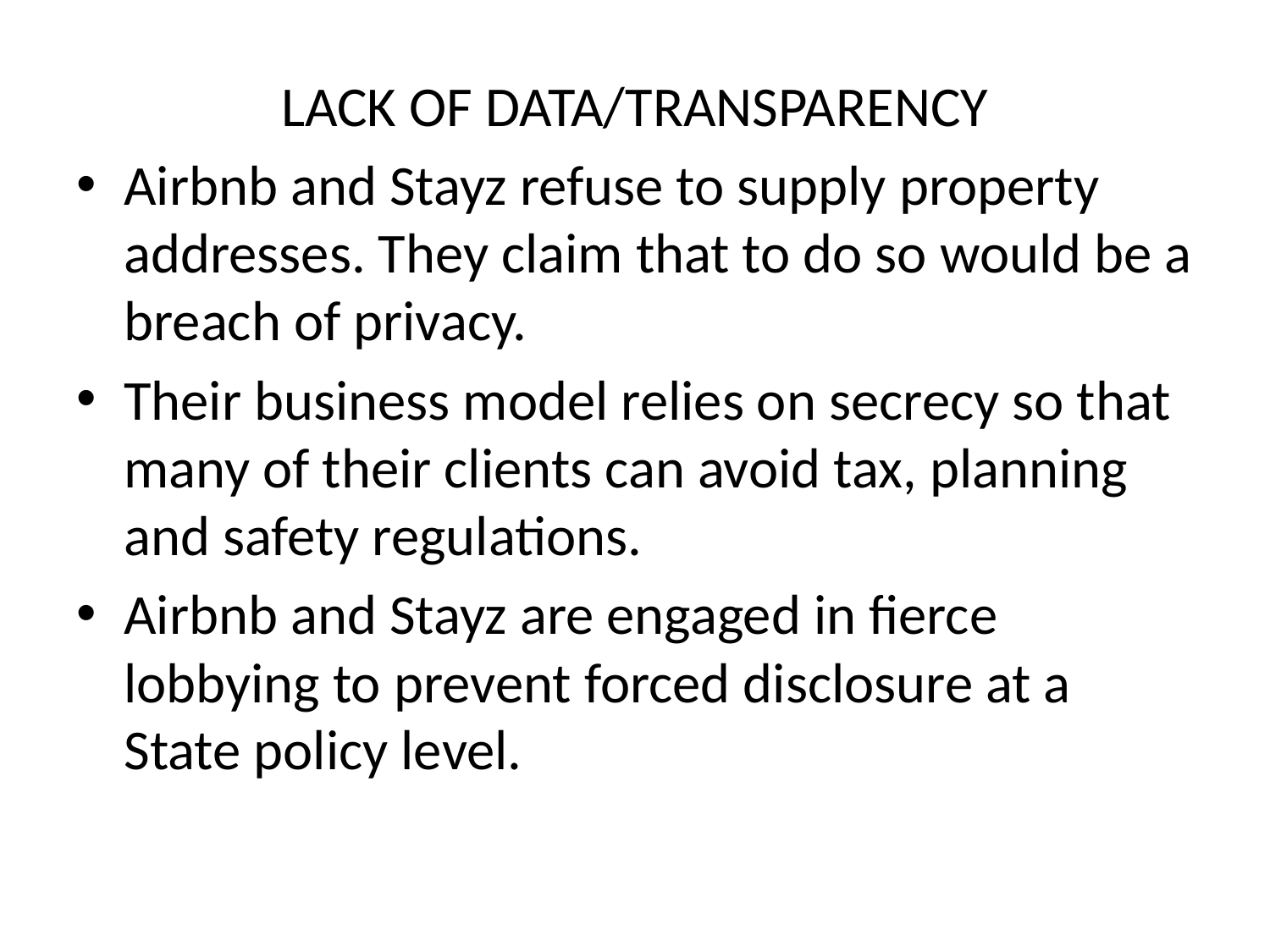

LACK OF DATA/TRANSPARENCY
Airbnb and Stayz refuse to supply property addresses. They claim that to do so would be a breach of privacy.
Their business model relies on secrecy so that many of their clients can avoid tax, planning and safety regulations.
Airbnb and Stayz are engaged in fierce lobbying to prevent forced disclosure at a State policy level.